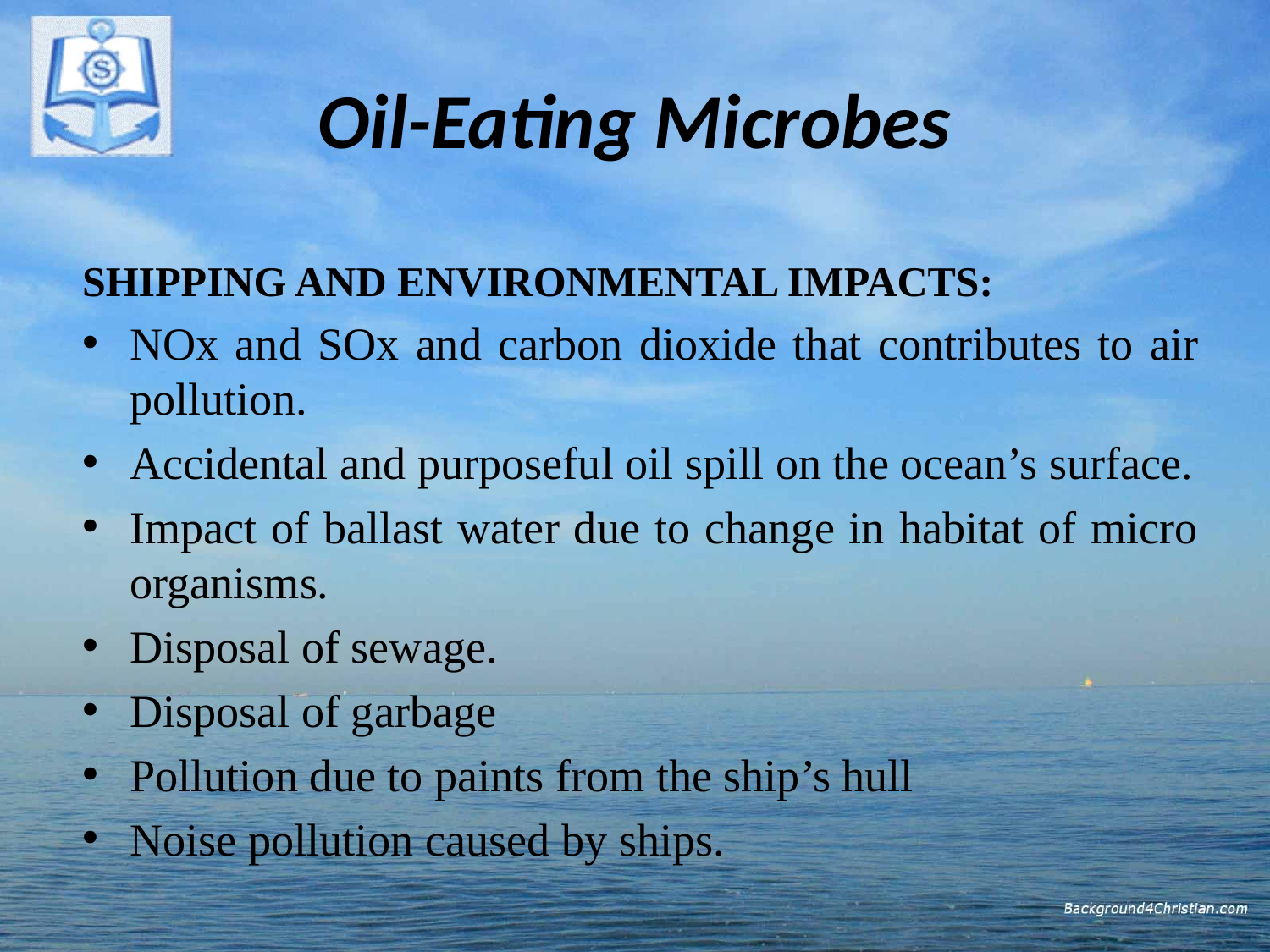

# Oil-Eating Microbes
SHIPPING AND ENVIRONMENTAL IMPACTS:
NOx and SOx and carbon dioxide that contributes to air pollution.
Accidental and purposeful oil spill on the ocean’s surface.
Impact of ballast water due to change in habitat of micro organisms.
Disposal of sewage.
Disposal of garbage
Pollution due to paints from the ship’s hull
Noise pollution caused by ships.